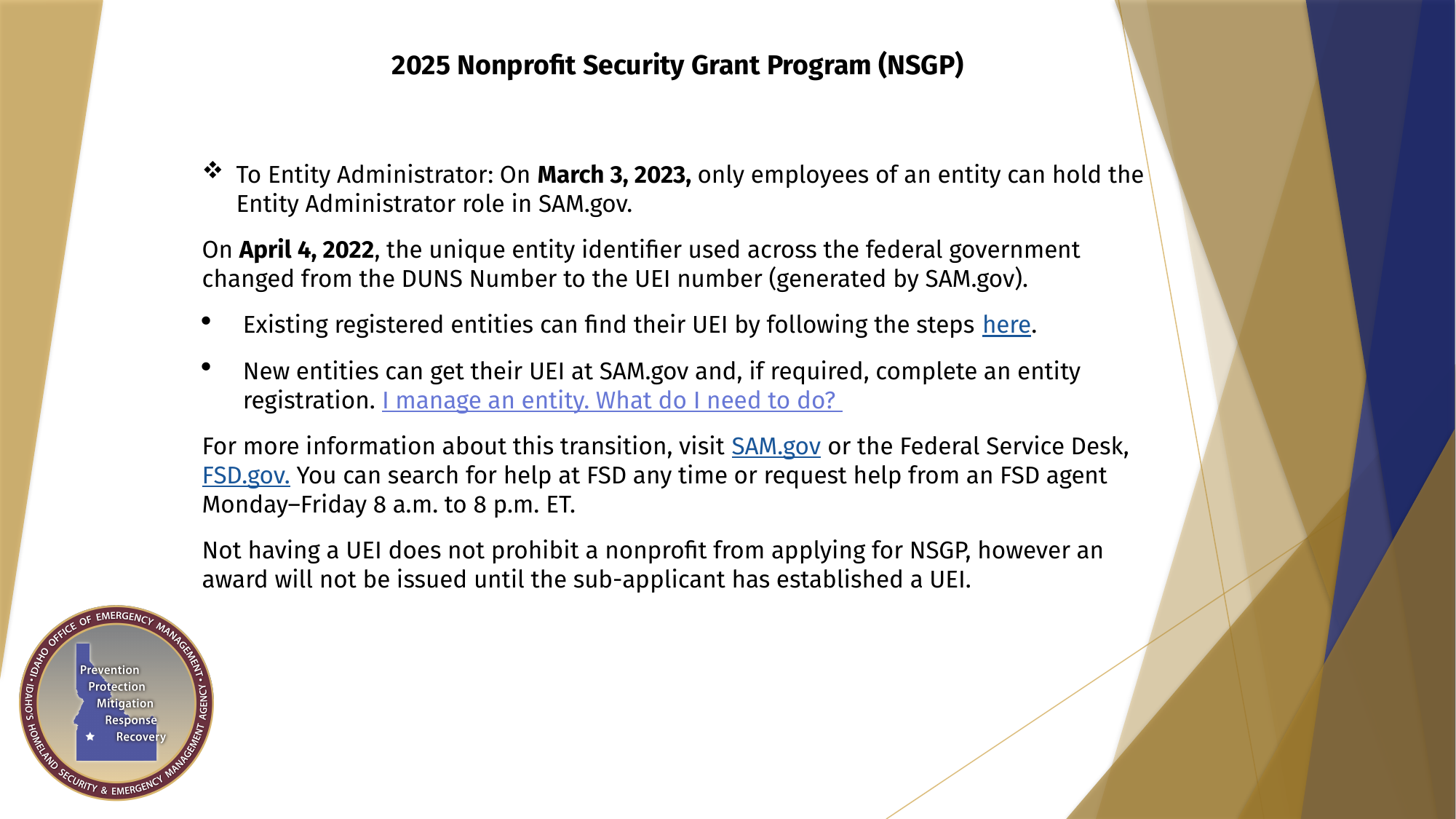

2025 Nonprofit Security Grant Program (NSGP)

To Entity Administrator: On March 3, 2023, only employees of an entity can hold the Entity Administrator role in SAM.gov.
On April 4, 2022, the unique entity identifier used across the federal government changed from the DUNS Number to the UEI number (generated by SAM.gov).
Existing registered entities can find their UEI by following the steps here.
New entities can get their UEI at SAM.gov and, if required, complete an entity registration. I manage an entity. What do I need to do?
For more information about this transition, visit SAM.gov or the Federal Service Desk, FSD.gov. You can search for help at FSD any time or request help from an FSD agent Monday–Friday 8 a.m. to 8 p.m. ET.
Not having a UEI does not prohibit a nonprofit from applying for NSGP, however an award will not be issued until the sub-applicant has established a UEI.